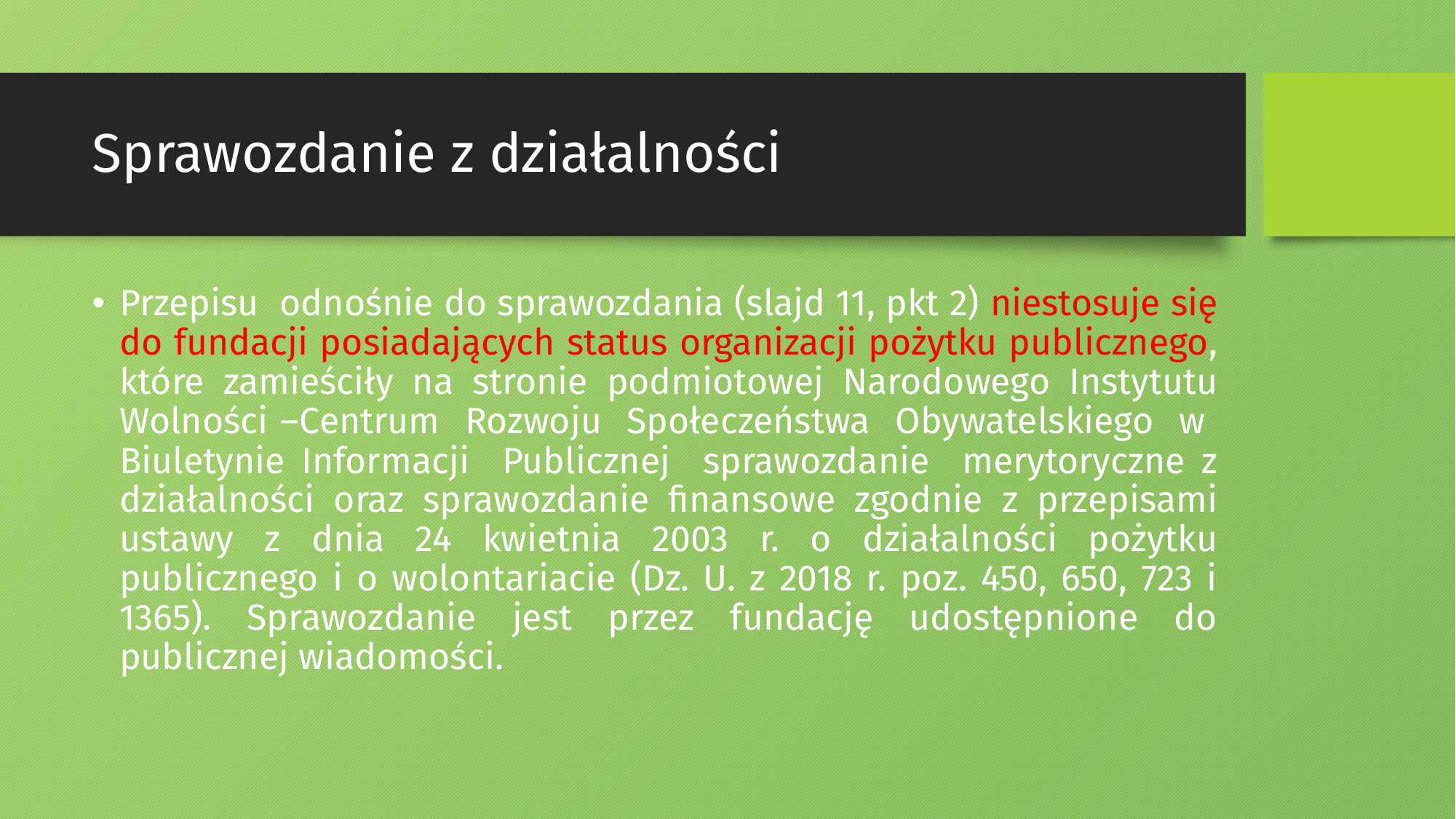

# Sprawozdanie z działalności
Przepisu  odnośnie do sprawozdania (slajd 11, pkt 2) niestosuje się do fundacji posiadających status organizacji pożytku publicznego, które zamieściły na stronie podmiotowej Narodowego Instytutu Wolności –Centrum  Rozwoju  Społeczeństwa  Obywatelskiego  w  Biuletynie Informacji  Publicznej  sprawozdanie  merytoryczne z działalności oraz sprawozdanie finansowe zgodnie z przepisami ustawy z dnia 24 kwietnia 2003 r. o działalności pożytku publicznego i o wolontariacie (Dz. U. z 2018 r. poz. 450, 650, 723 i 1365). Sprawozdanie jest przez fundację udostępnione do publicznej wiadomości.